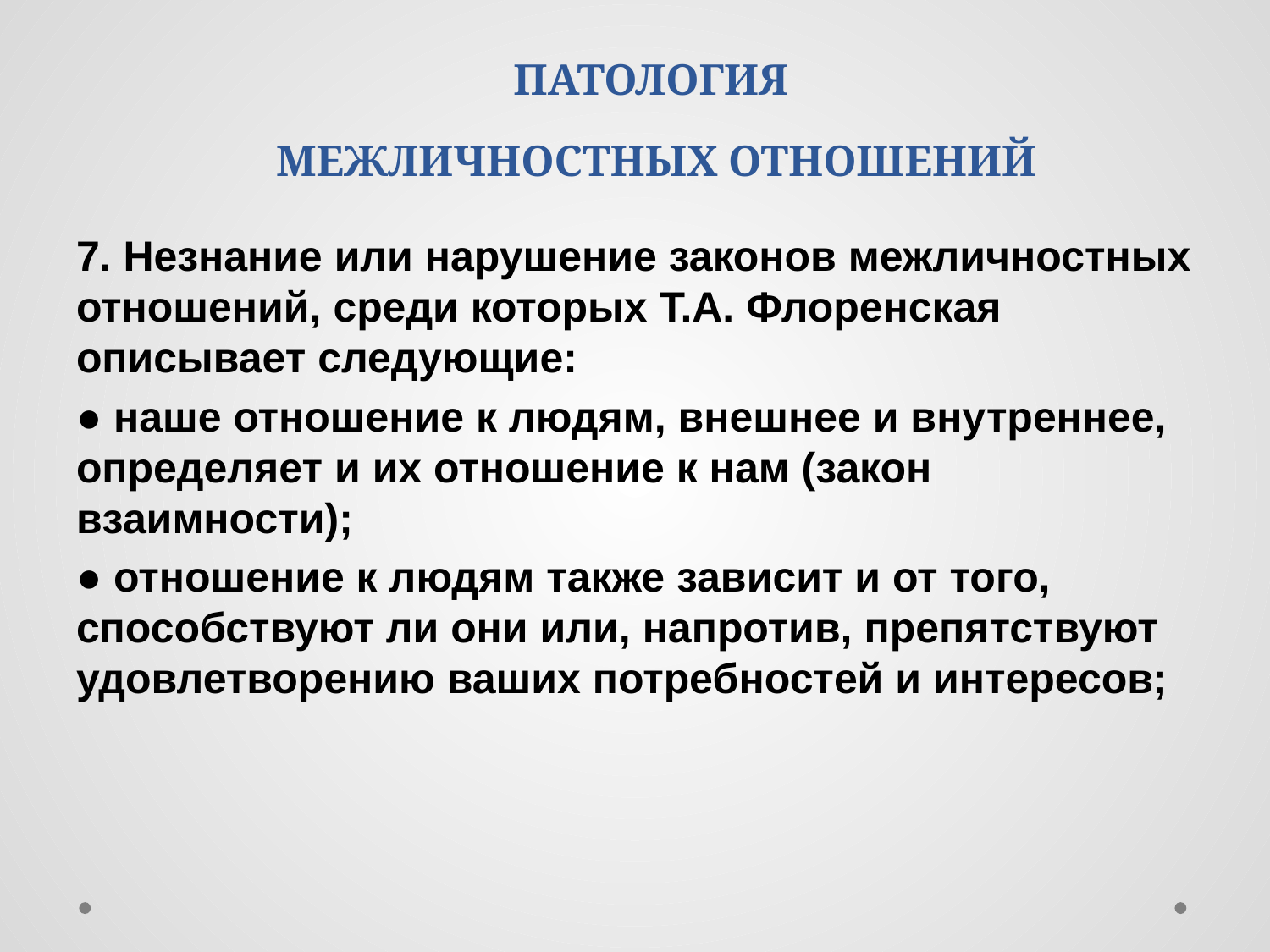

# ПАТОЛОГИЯ МЕЖЛИЧНОСТНЫХ ОТНОШЕНИЙ
7. Незнание или нарушение законов межличностных отношений, среди которых Т.А. Флоренская описывает следующие:
● наше отношение к людям, внешнее и внутреннее, определяет и их отношение к нам (закон взаимности);
● отношение к людям также зависит и от того, способствуют ли они или, напротив, препятствуют удовлетворению ваших потребностей и интересов;